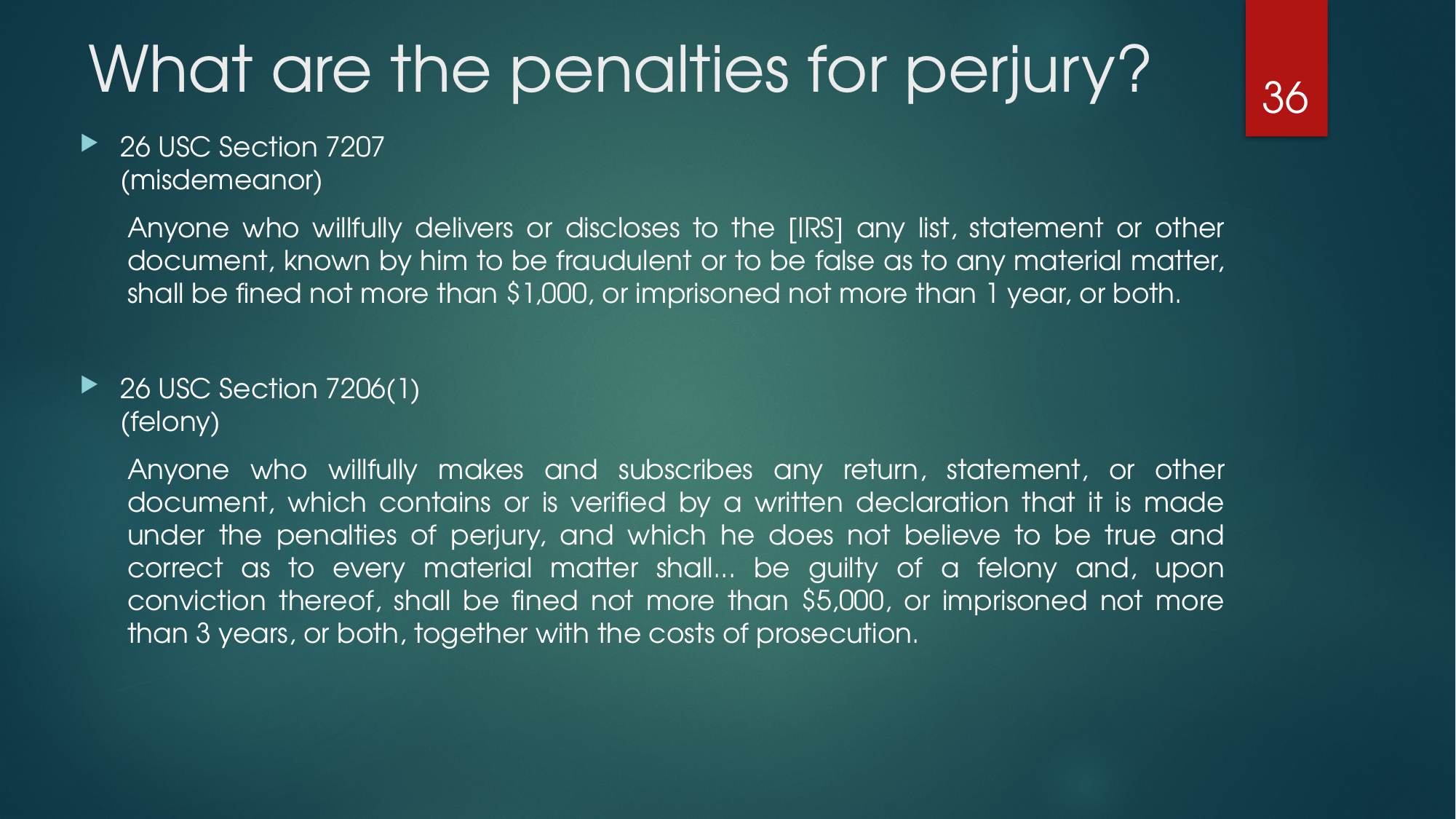

# What are the penalties for perjury?
36
26 USC Section 7207
(misdemeanor)
Anyone who willfully delivers or discloses to the [IRS] any list, statement or other document, known by him to be fraudulent or to be false as to any material matter, shall be fined not more than $1,000, or imprisoned not more than 1 year, or both.

26 USC Section 7206(1)
(felony)
Anyone who willfully makes and subscribes any return, statement, or other document, which contains or is verified by a written declaration that it is made under the penalties of perjury, and which he does not believe to be true and correct as to every material matter shall... be guilty of a felony and, upon conviction thereof, shall be fined not more than $5,000, or imprisoned not more than 3 years, or both, together with the costs of prosecution.